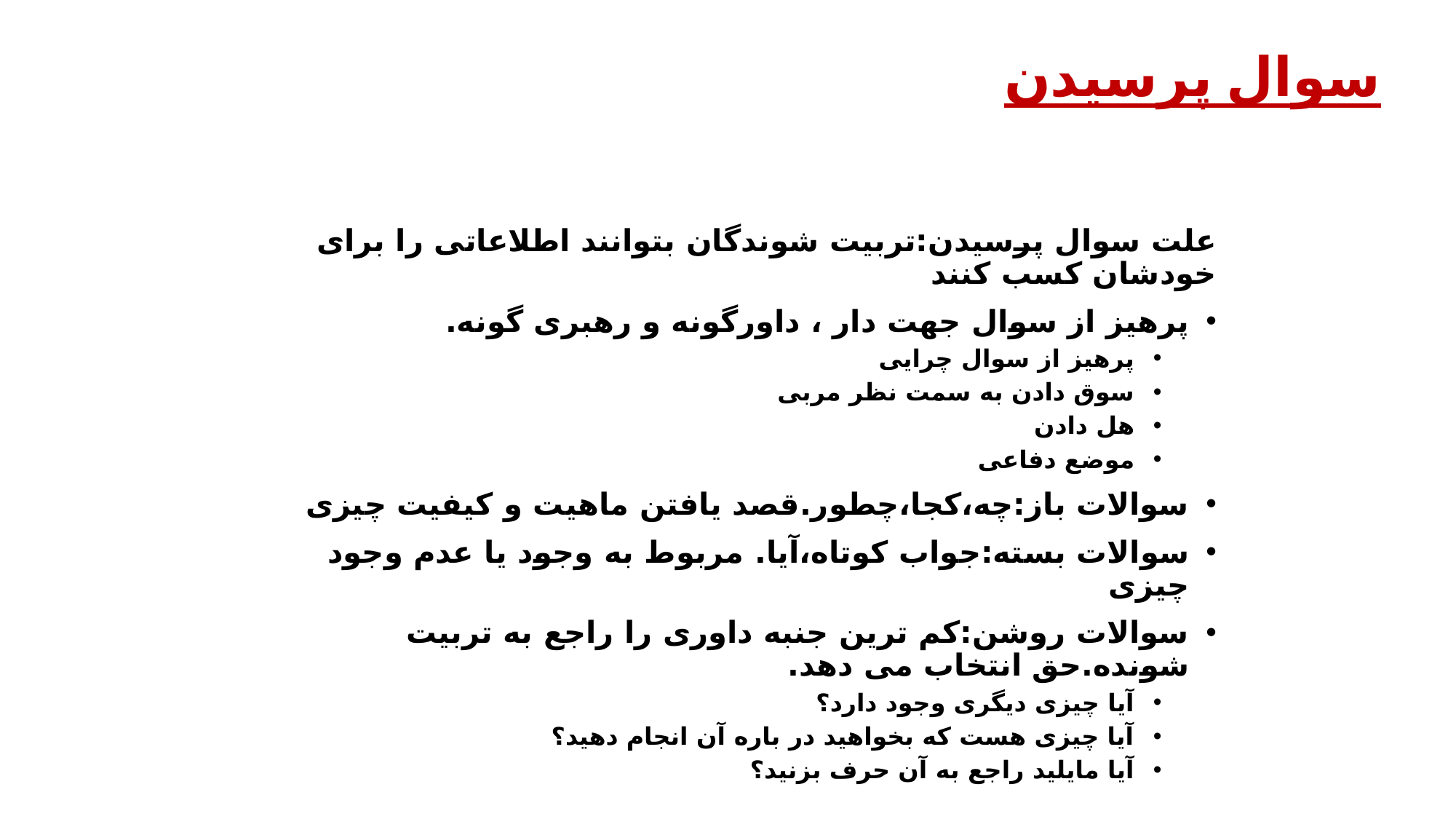

# سوال پرسیدن
علت سوال پرسیدن:تربیت شوندگان بتوانند اطلاعاتی را برای خودشان کسب کنند
پرهیز از سوال جهت دار ، داورگونه و رهبری گونه.
پرهیز از سوال چرایی
سوق دادن به سمت نظر مربی
هل دادن
موضع دفاعی
سوالات باز:چه،کجا،چطور.قصد یافتن ماهیت و کیفیت چیزی
سوالات بسته:جواب کوتاه،آیا. مربوط به وجود یا عدم وجود چیزی
سوالات روشن:کم ترین جنبه داوری را راجع به تربیت شونده.حق انتخاب می دهد.
آیا چیزی دیگری وجود دارد؟
آیا چیزی هست که بخواهید در باره آن انجام دهید؟
آیا مایلید راجع به آن حرف بزنید؟